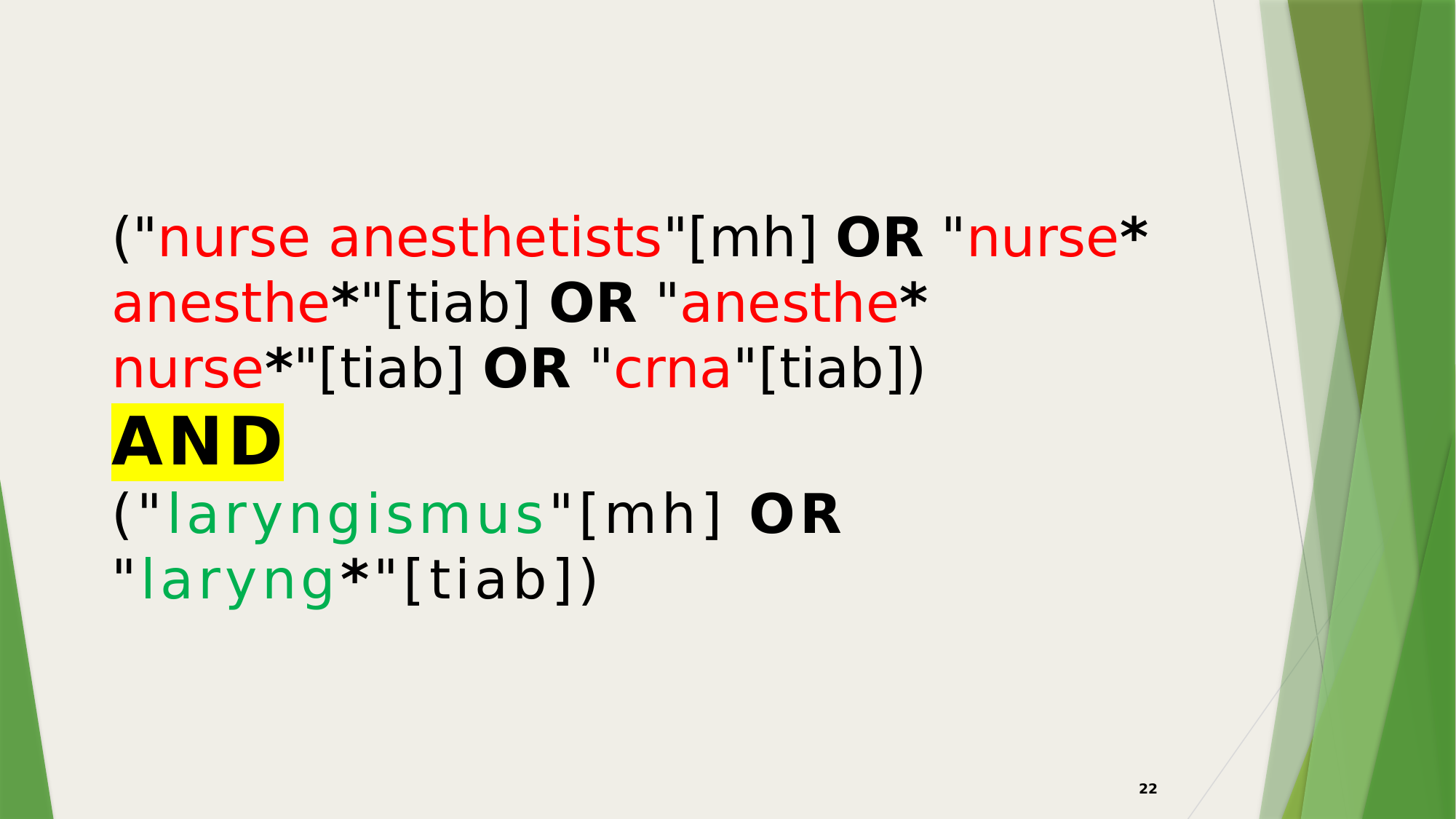

Premier exemple d’une équation de recherche
("nurse anesthetists"[mh] OR "nurse* anesthe*"[tiab] OR "anesthe* nurse*"[tiab] OR "crna"[tiab])
AND
("laryngismus"[mh] OR "laryng*"[tiab])
22